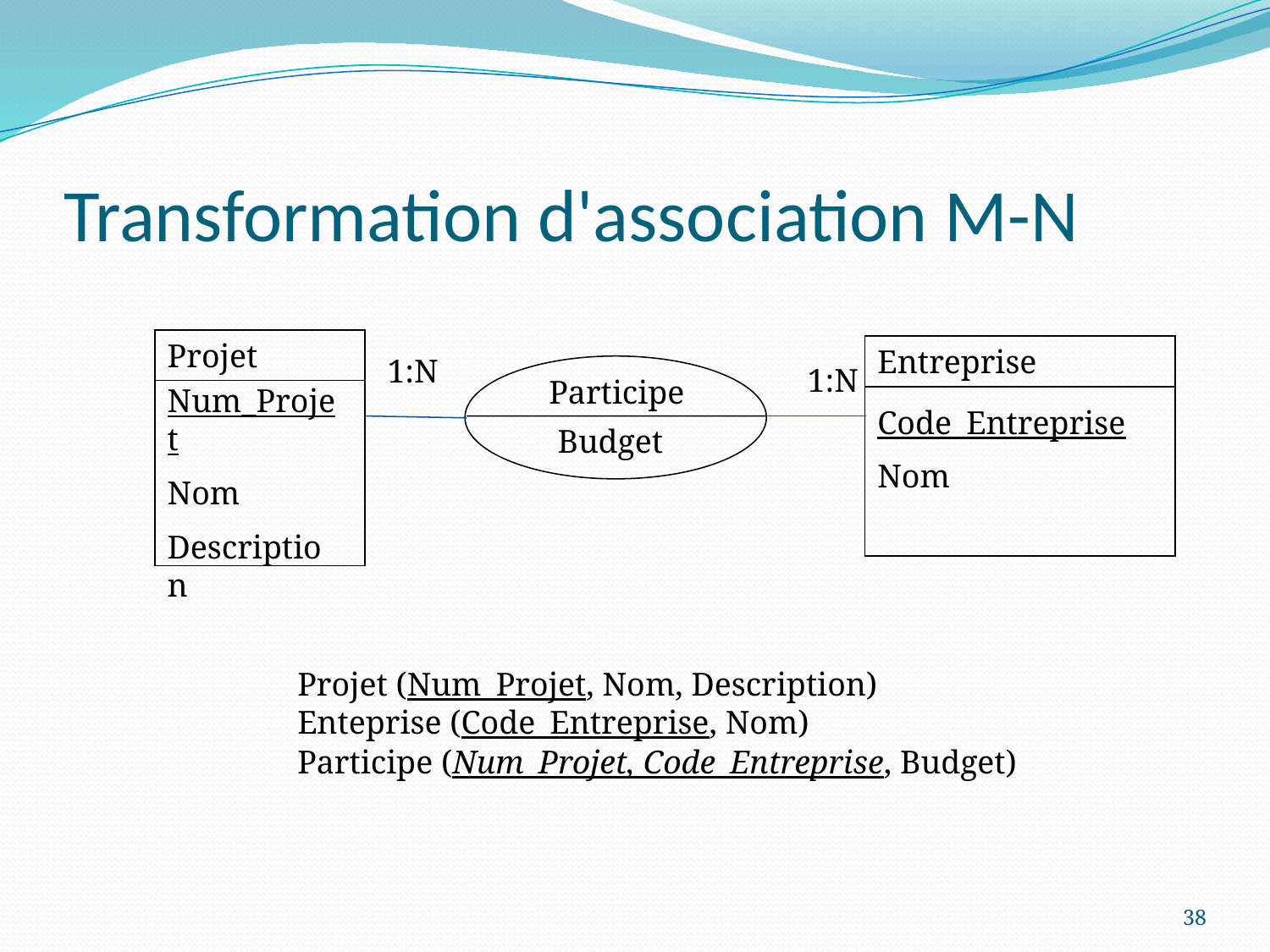

# Transformation d'association M-N

Projet
Num_Projet
Nom
Description

Entreprise
Code_Entreprise
Nom
1:N
1:N

Participe
Budget

Projet (Num_Projet, Nom, Description)
Enteprise (Code_Entreprise, Nom)
Participe (Num_Projet, Code_Entreprise, Budget)
38